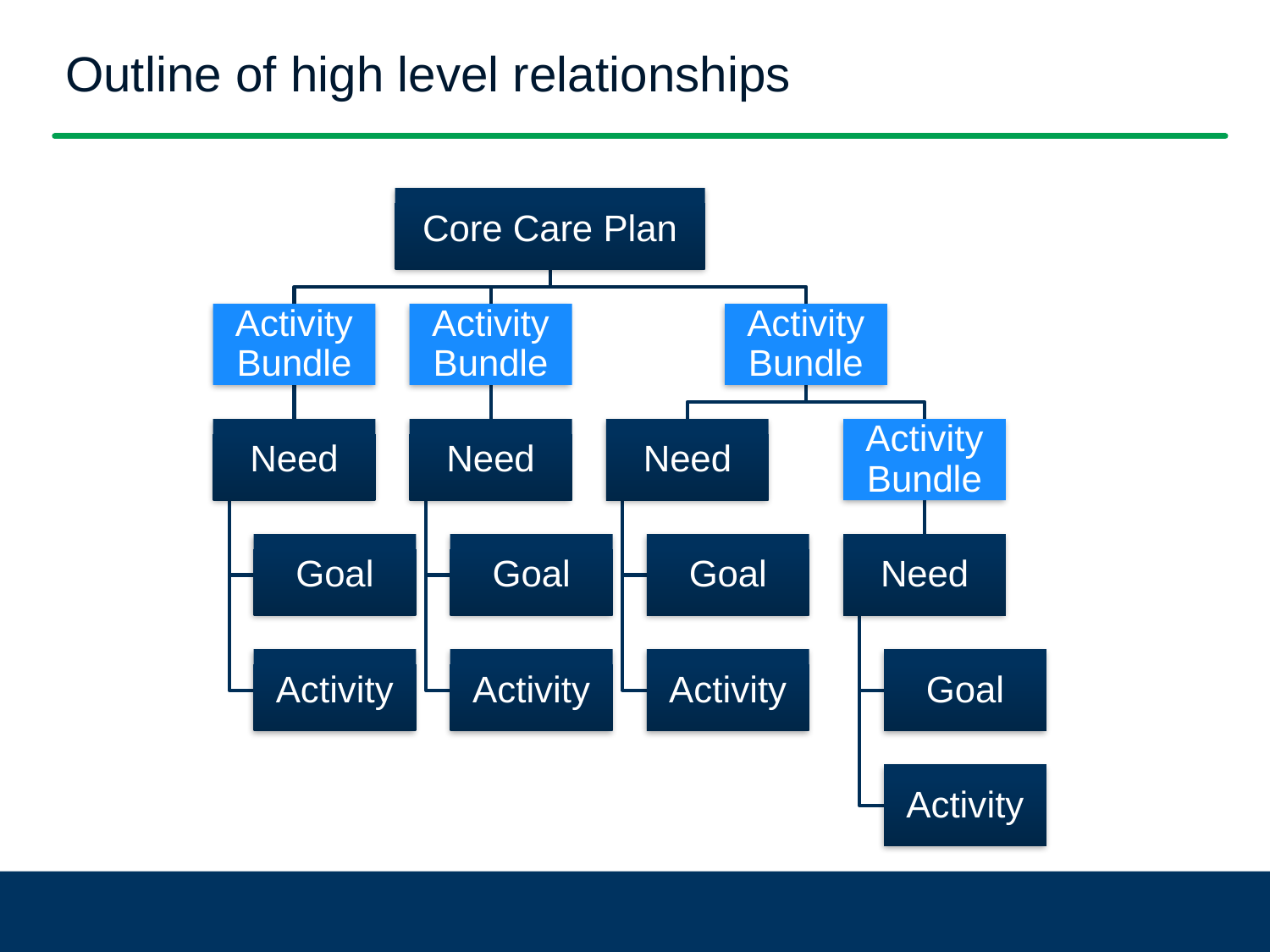

Outline of high level relationships
Core Care Plan
Activity Bundle
Need
Goal
Activity
Activity Bundle
Need
Goal
Activity
Activity Bundle
Need
Goal
Activity
Activity Bundle
Need
Goal
Activity